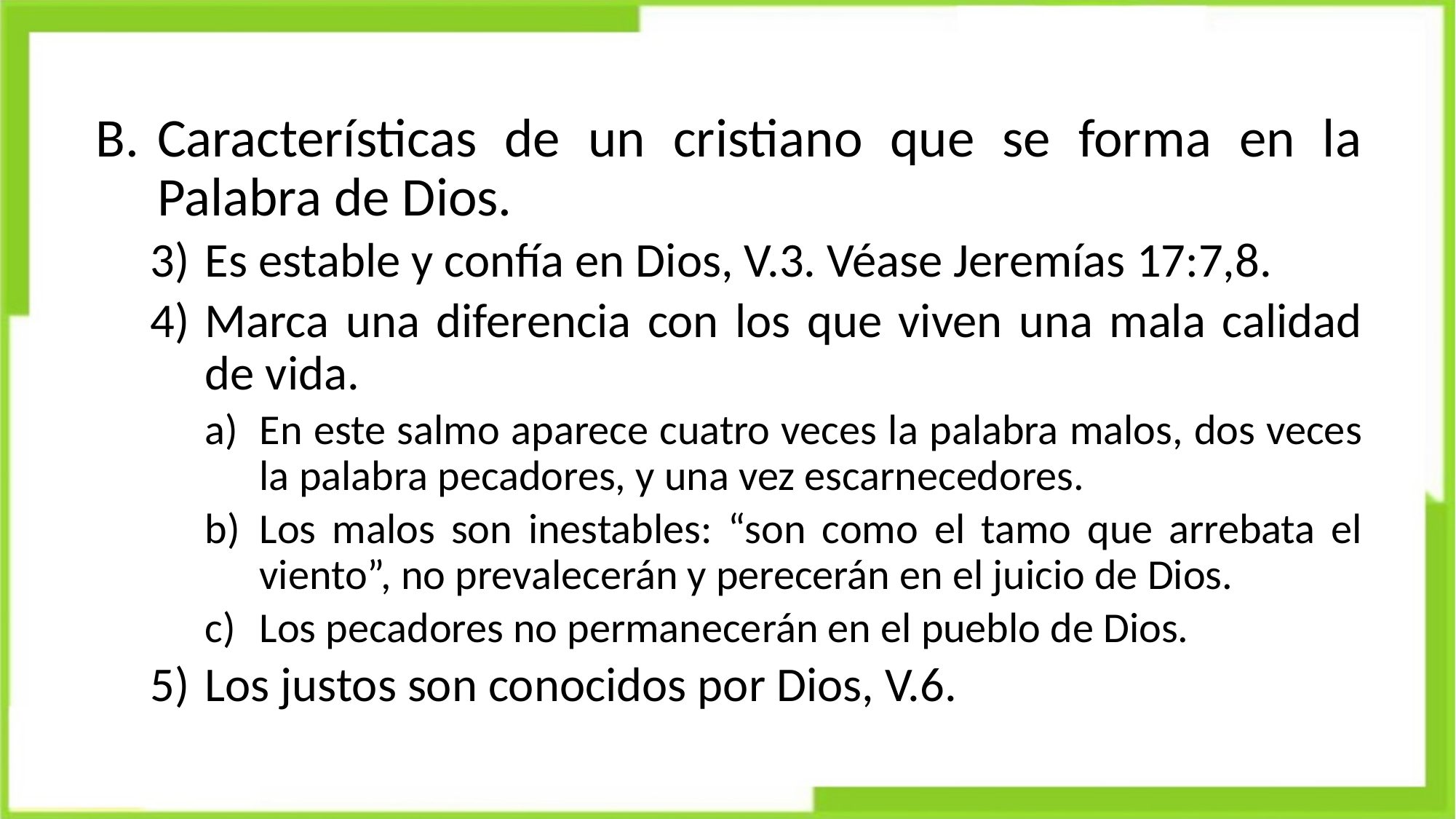

Características de un cristiano que se forma en la Palabra de Dios.
Es estable y confía en Dios, V.3. Véase Jeremías 17:7,8.
Marca una diferencia con los que viven una mala calidad de vida.
En este salmo aparece cuatro veces la palabra malos, dos veces la palabra pecadores, y una vez escarnecedores.
Los malos son inestables: “son como el tamo que arrebata el viento”, no prevalecerán y perecerán en el juicio de Dios.
Los pecadores no permanecerán en el pueblo de Dios.
Los justos son conocidos por Dios, V.6.